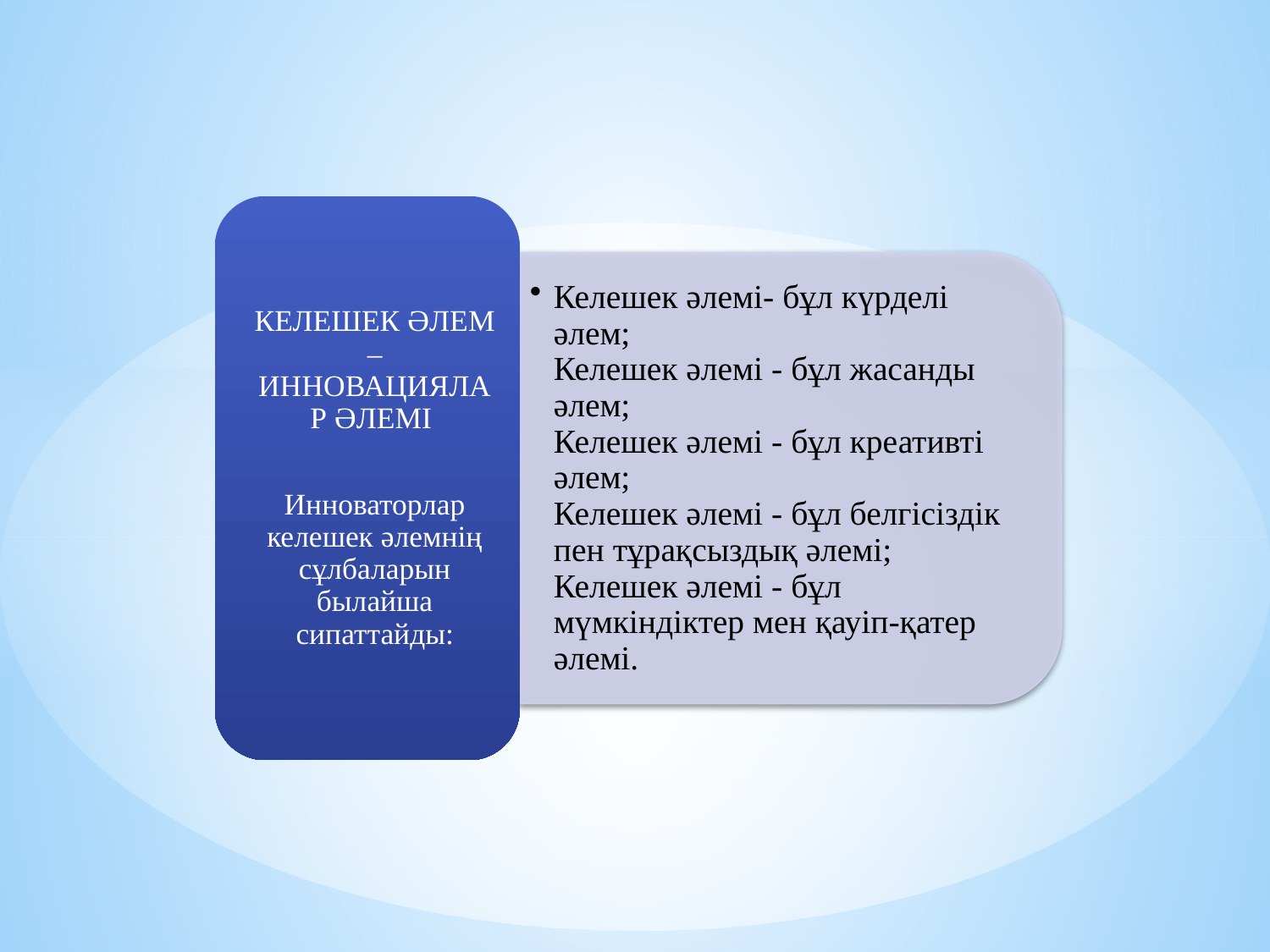

Келешек әлемі- бұл күрделі әлем;
Келешек әлемі - бұл жасанды әлем;
Келешек әлемі - бұл креативті әлем;
Келешек әлемі - бұл белгісіздік пен тұрақсыздық әлемі;
Келешек әлемі - бұл мүмкіндіктер мен қауіп-қатер әлемі.
КЕЛЕШЕК ӘЛЕМ – ИННОВАЦИЯЛАР ӘЛЕМІ

Инноваторлар келешек әлемнің сұлбаларын былайша сипаттайды: